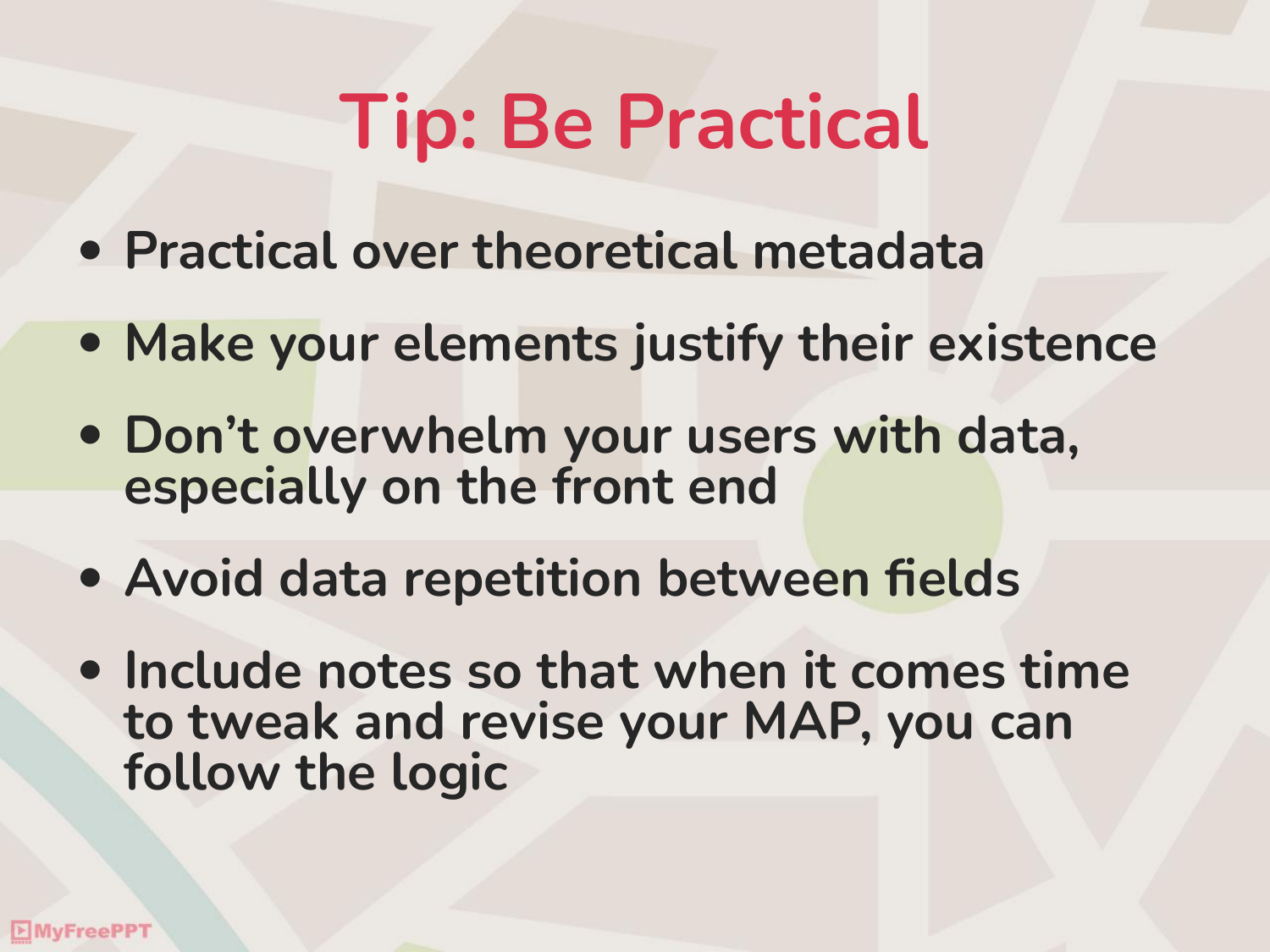

# Tip: Be Practical
Practical over theoretical metadata

Make your elements justify their existence

Don’t overwhelm your users with data, especially on the front end

Avoid data repetition between fields

Include notes so that when it comes time to tweak and revise your MAP, you can follow the logic